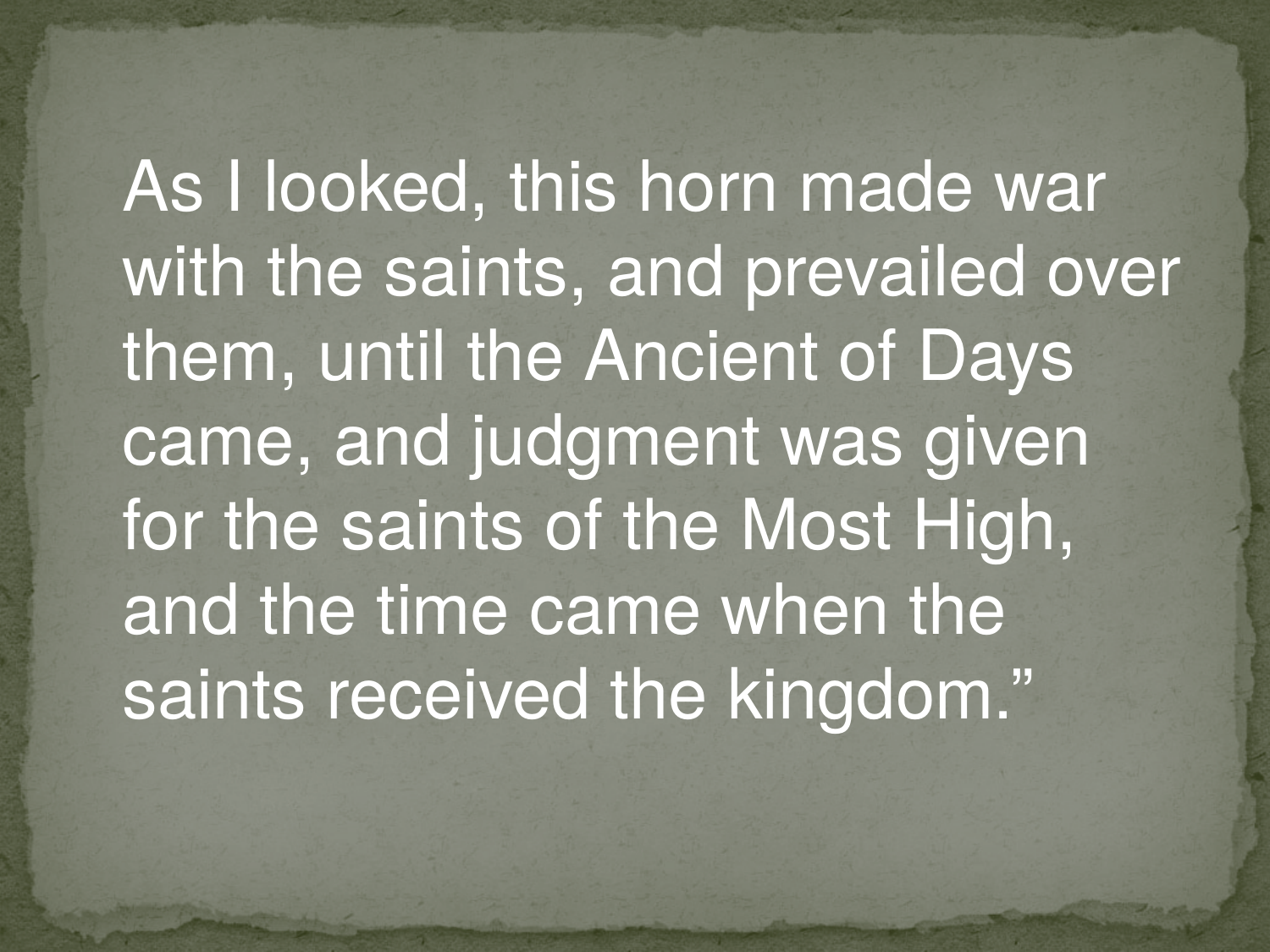

As I looked, this horn made war
with the saints, and prevailed over
them, until the Ancient of Days
came, and judgment was given
for the saints of the Most High,
and the time came when the
saints received the kingdom.”